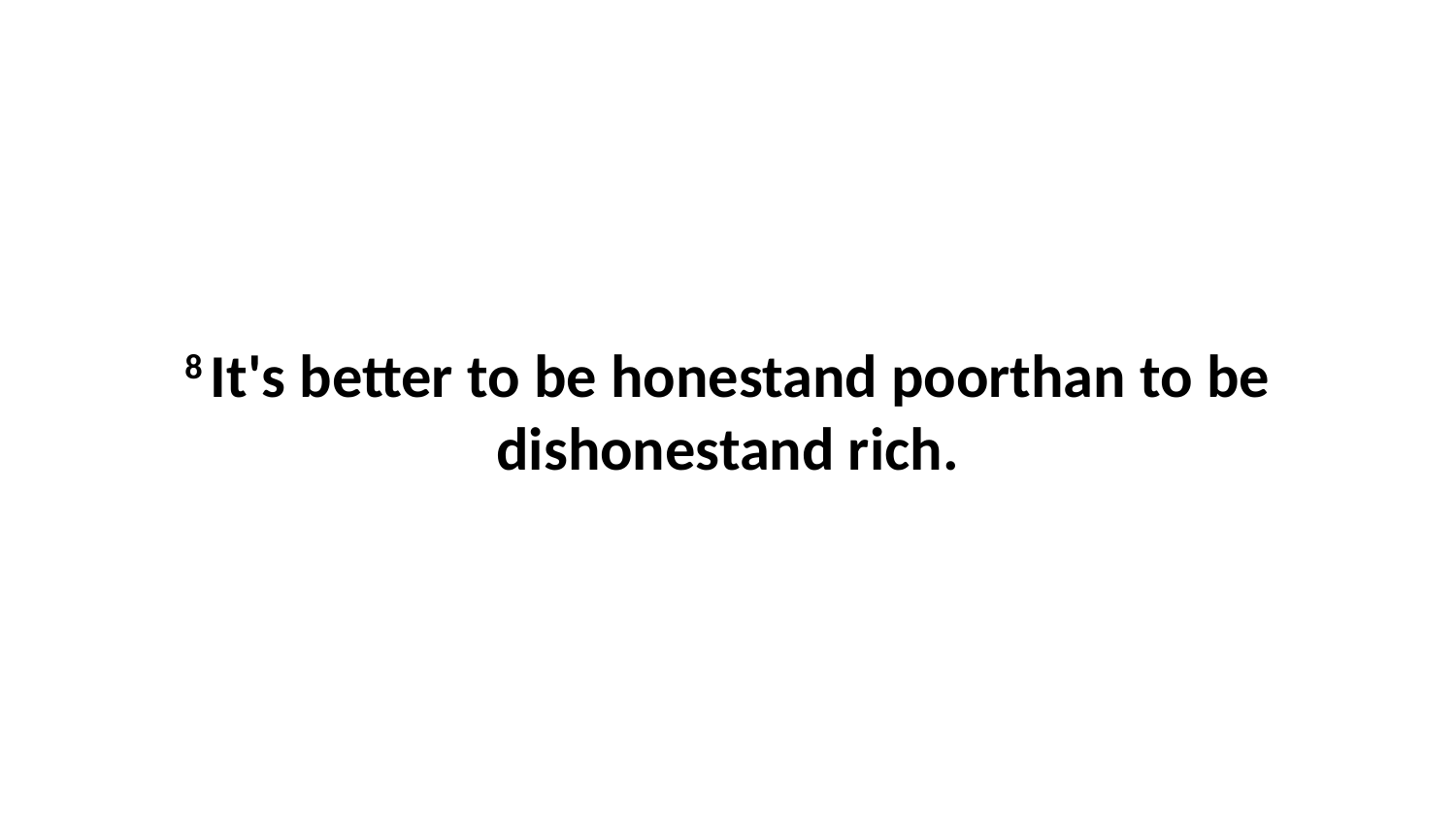

8 It's better to be honestand poorthan to be dishonestand rich.